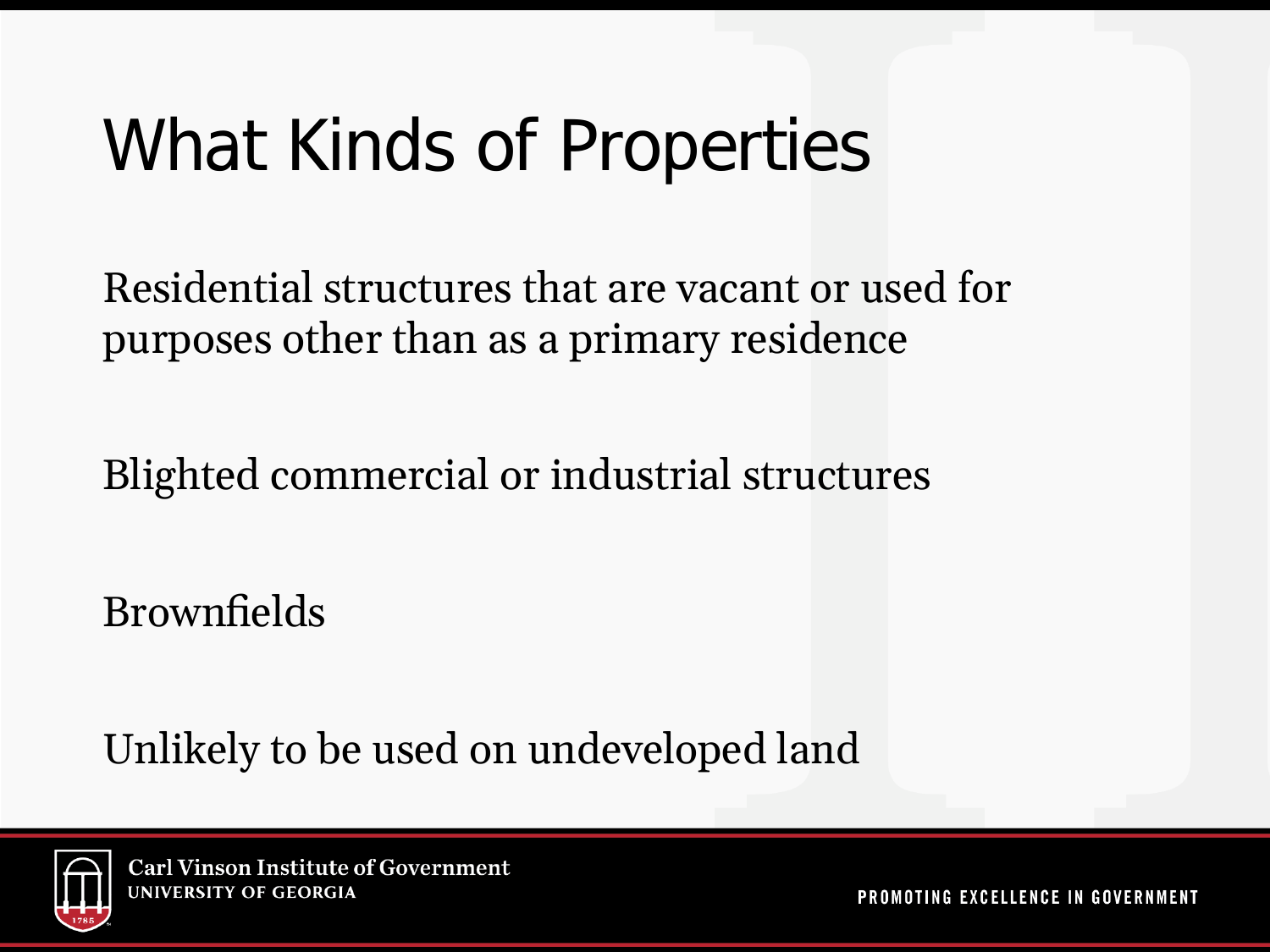

# What Kinds of Properties
Residential structures that are vacant or used for purposes other than as a primary residence

Blighted commercial or industrial structures

Brownfields

Unlikely to be used on undeveloped land